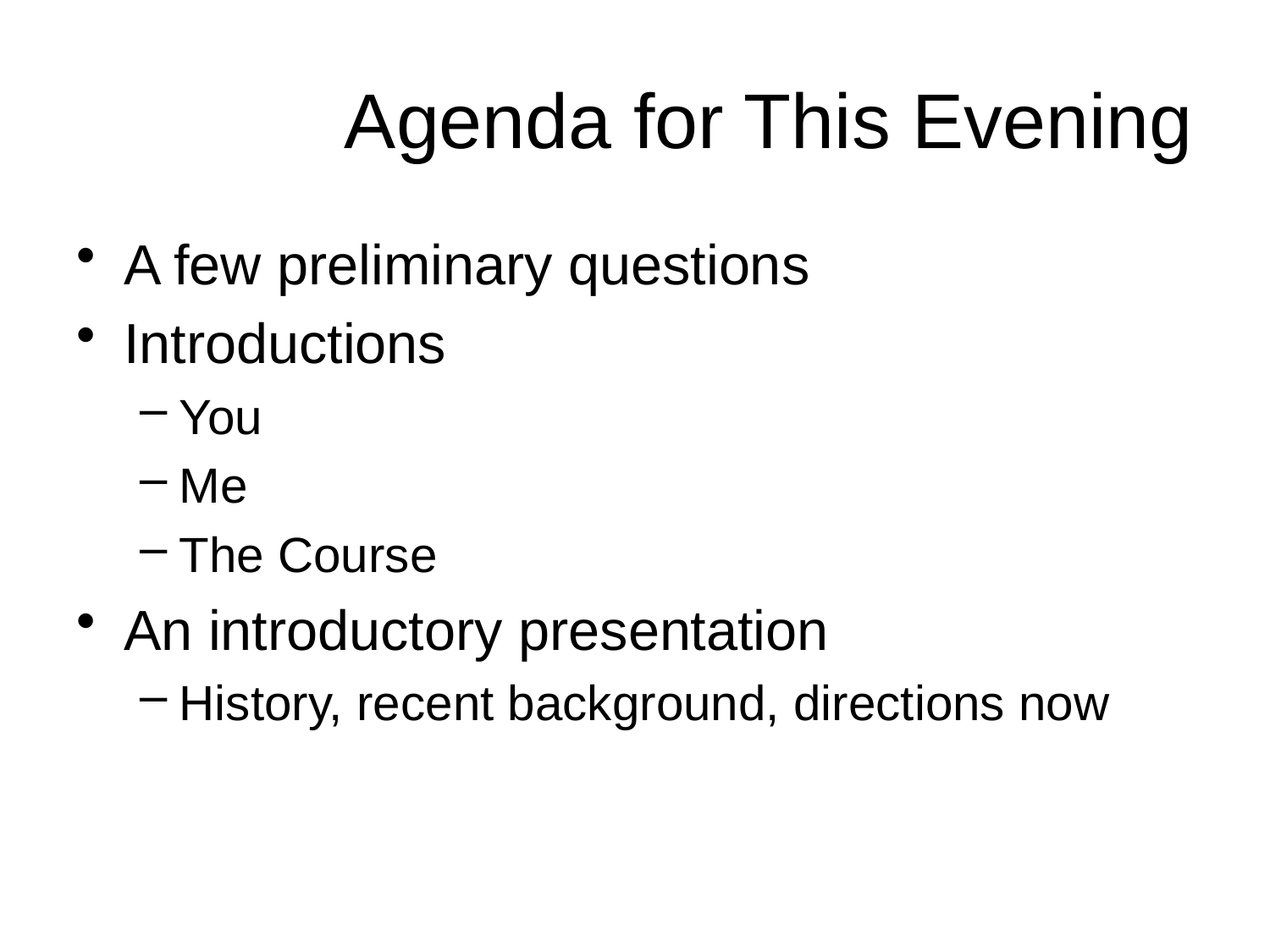

# Agenda for This Evening
A few preliminary questions
Introductions
You
Me
The Course
An introductory presentation
History, recent background, directions now